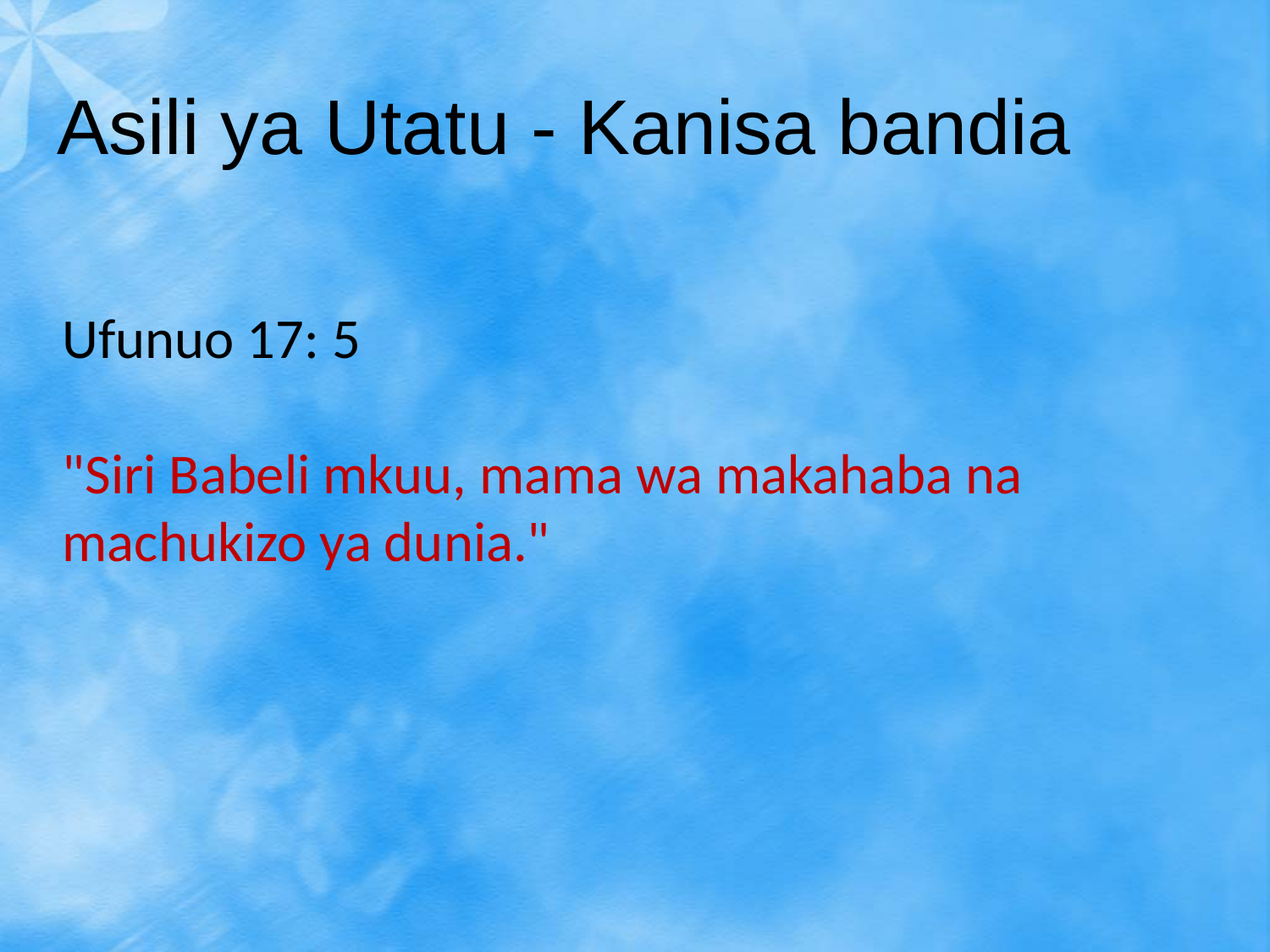

Asili ya Utatu - Kanisa bandia
Ufunuo 17: 5

"Siri Babeli mkuu, mama wa makahaba na machukizo ya dunia."